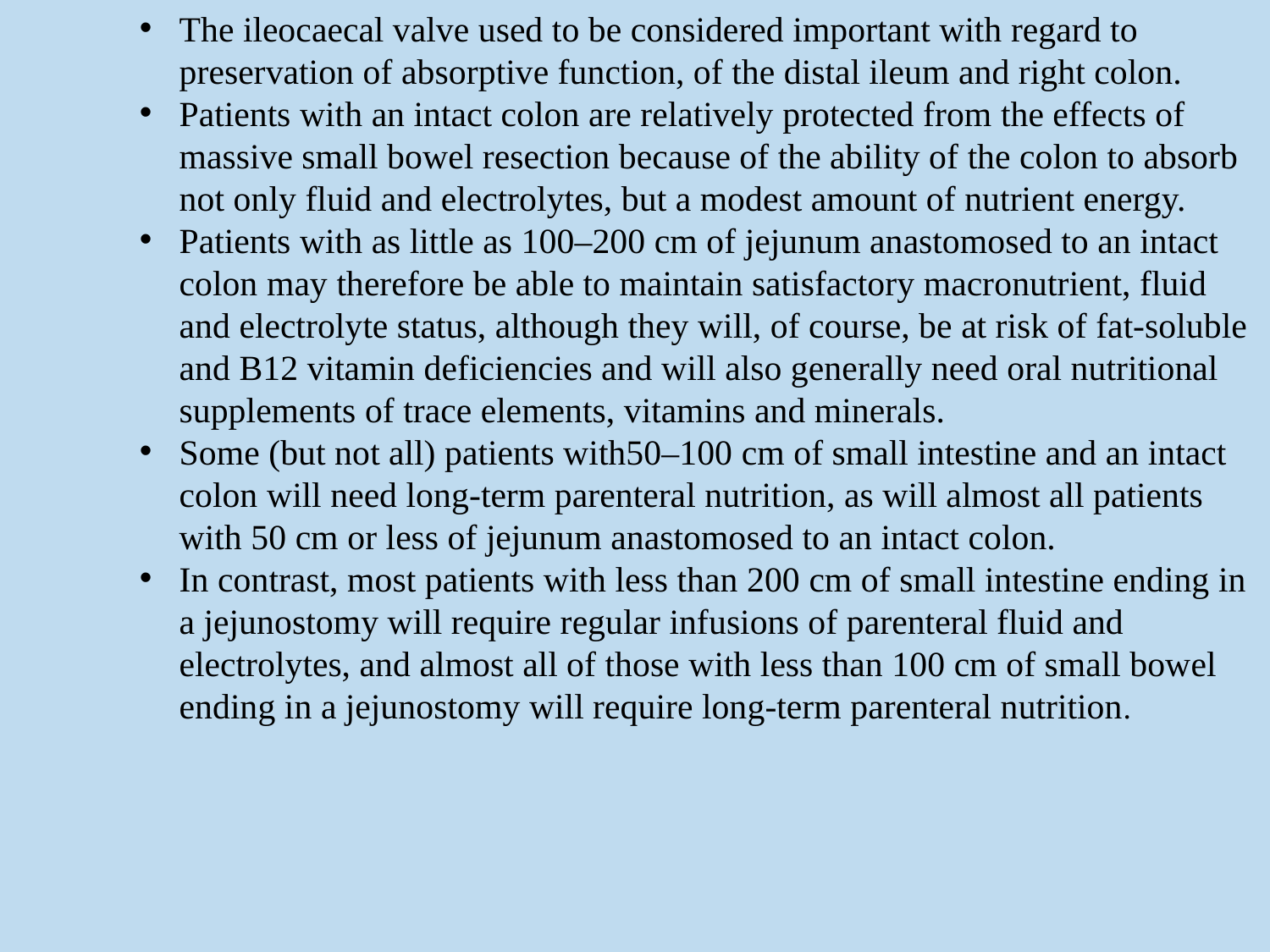

The ileocaecal valve used to be considered important with regard to preservation of absorptive function, of the distal ileum and right colon.
Patients with an intact colon are relatively protected from the effects of massive small bowel resection because of the ability of the colon to absorb not only fluid and electrolytes, but a modest amount of nutrient energy.
Patients with as little as 100–200 cm of jejunum anastomosed to an intact colon may therefore be able to maintain satisfactory macronutrient, fluid and electrolyte status, although they will, of course, be at risk of fat-soluble and B12 vitamin deficiencies and will also generally need oral nutritional supplements of trace elements, vitamins and minerals.
Some (but not all) patients with50–100 cm of small intestine and an intact colon will need long-term parenteral nutrition, as will almost all patients with 50 cm or less of jejunum anastomosed to an intact colon.
In contrast, most patients with less than 200 cm of small intestine ending in a jejunostomy will require regular infusions of parenteral fluid and electrolytes, and almost all of those with less than 100 cm of small bowel ending in a jejunostomy will require long-term parenteral nutrition.